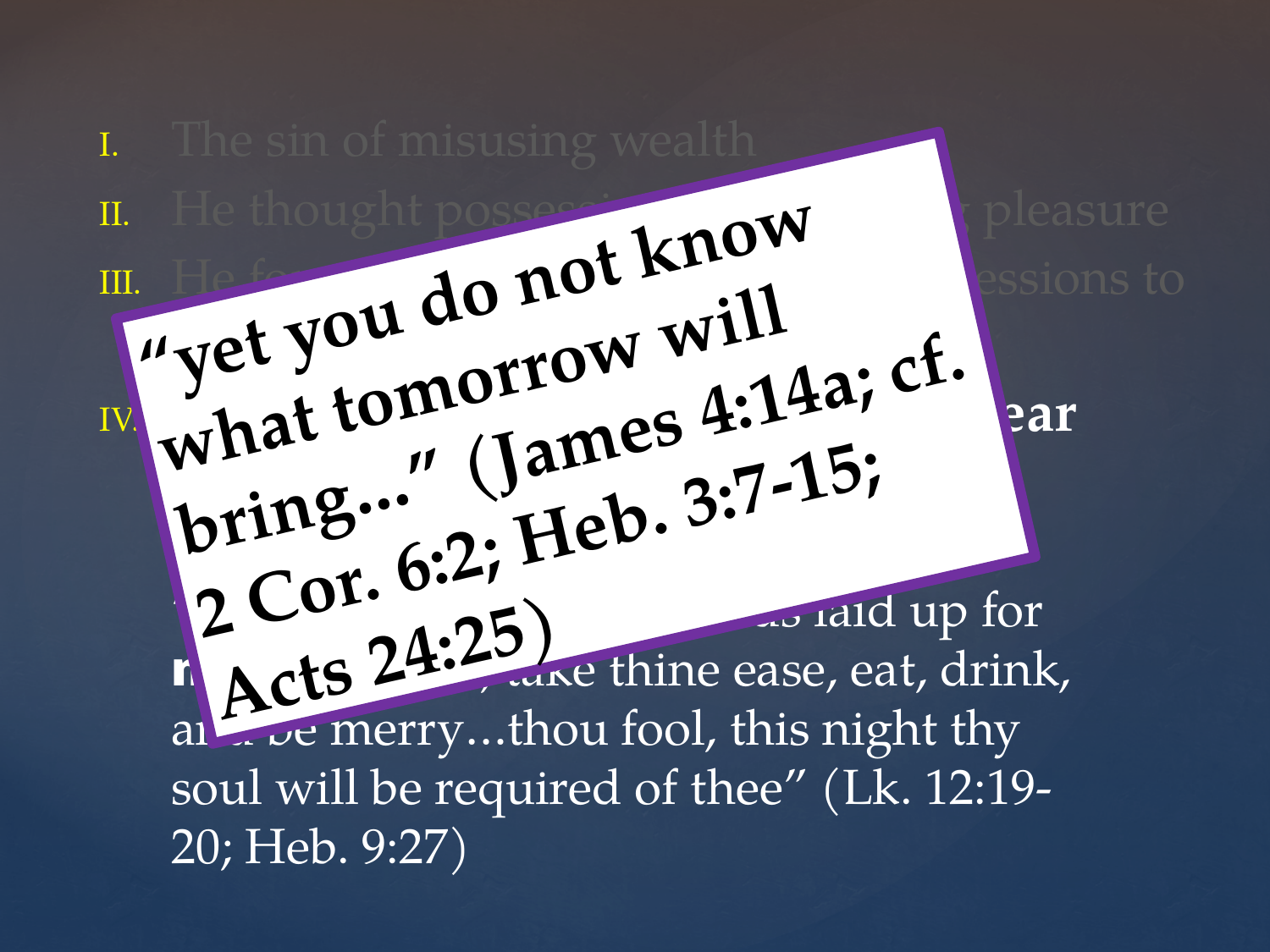

The sin of misusing wealth
He thought possessions would bring pleasure
He forgot that he must leave his possessions to others
 He forgot that death might be near

“yet you do not know what tomorrow will bring…” (James 4:14a; cf. 2 Cor. 6:2; Heb. 3:7-15; Acts 24:25)
“Soul, thou hast much goods laid up for many years, take thine ease, eat, drink, and be merry…thou fool, this night thy soul will be required of thee” (Lk. 12:19-20; Heb. 9:27)